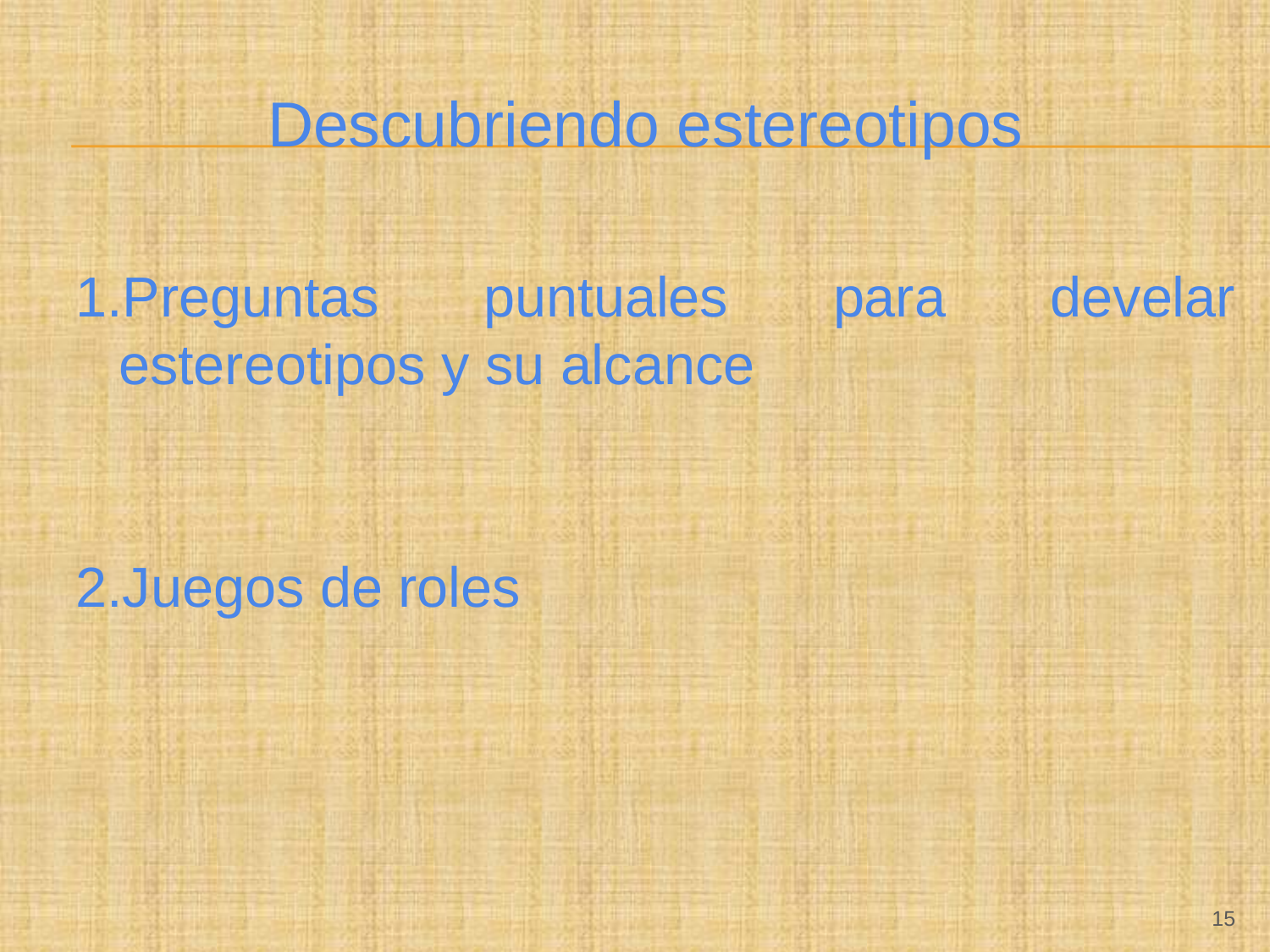

# Descubriendo estereotipos

Preguntas puntuales para develar estereotipos y su alcance

Juegos de roles
15